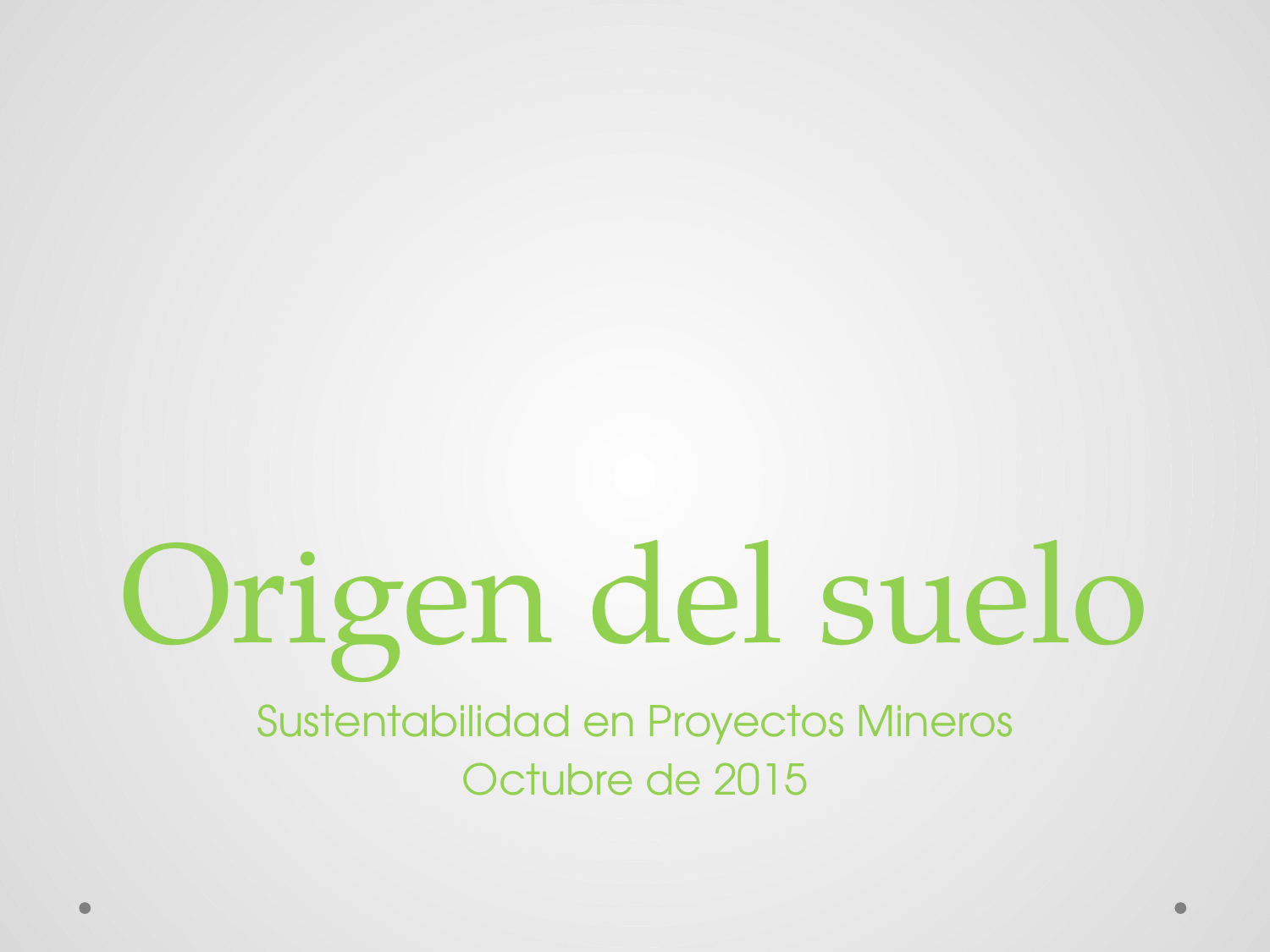

# Origen del suelo
Sustentabilidad en Proyectos Mineros
Octubre de 2015